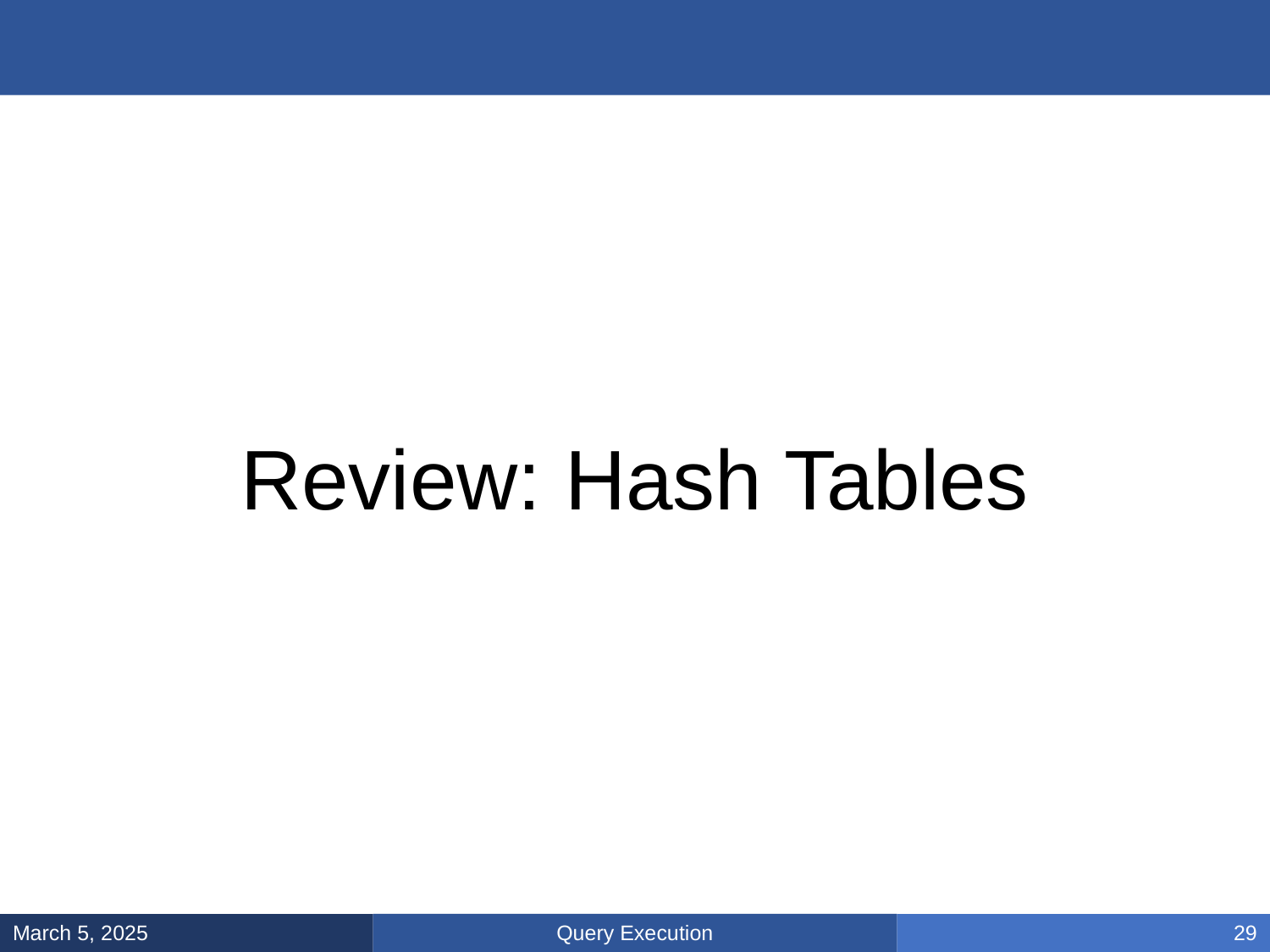

#
Review: Hash Tables
Query Execution
March 5, 2025
29